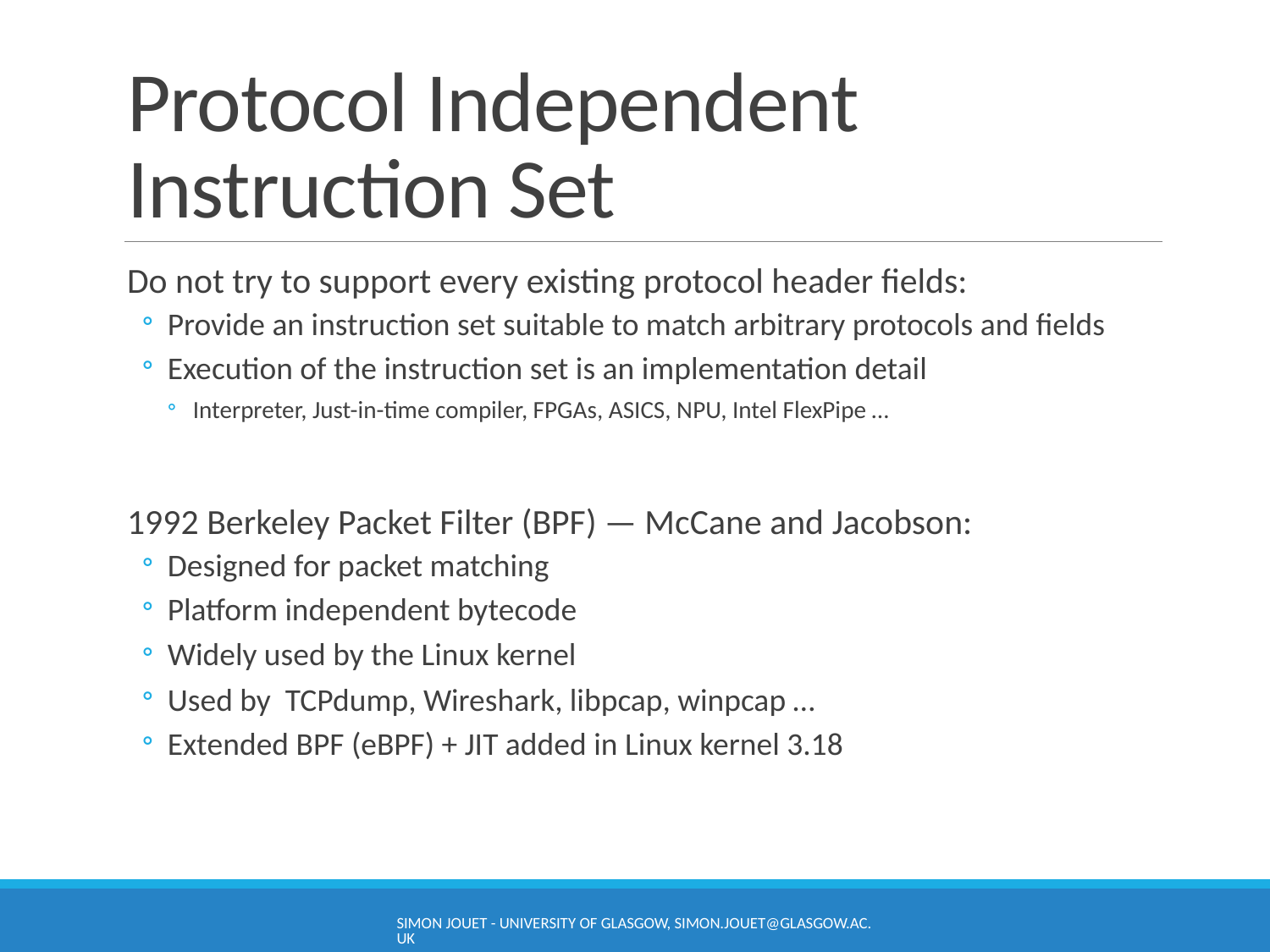

# Protocol Independent Instruction Set
Do not try to support every existing protocol header fields:
Provide an instruction set suitable to match arbitrary protocols and fields
Execution of the instruction set is an implementation detail
Interpreter, Just-in-time compiler, FPGAs, ASICS, NPU, Intel FlexPipe …

1992 Berkeley Packet Filter (BPF) — McCane and Jacobson:
Designed for packet matching
Platform independent bytecode
Widely used by the Linux kernel
Used by  TCPdump, Wireshark, libpcap, winpcap …
Extended BPF (eBPF) + JIT added in Linux kernel 3.18
Simon Jouet - University of Glasgow, simon.jouet@glasgow.ac.uk